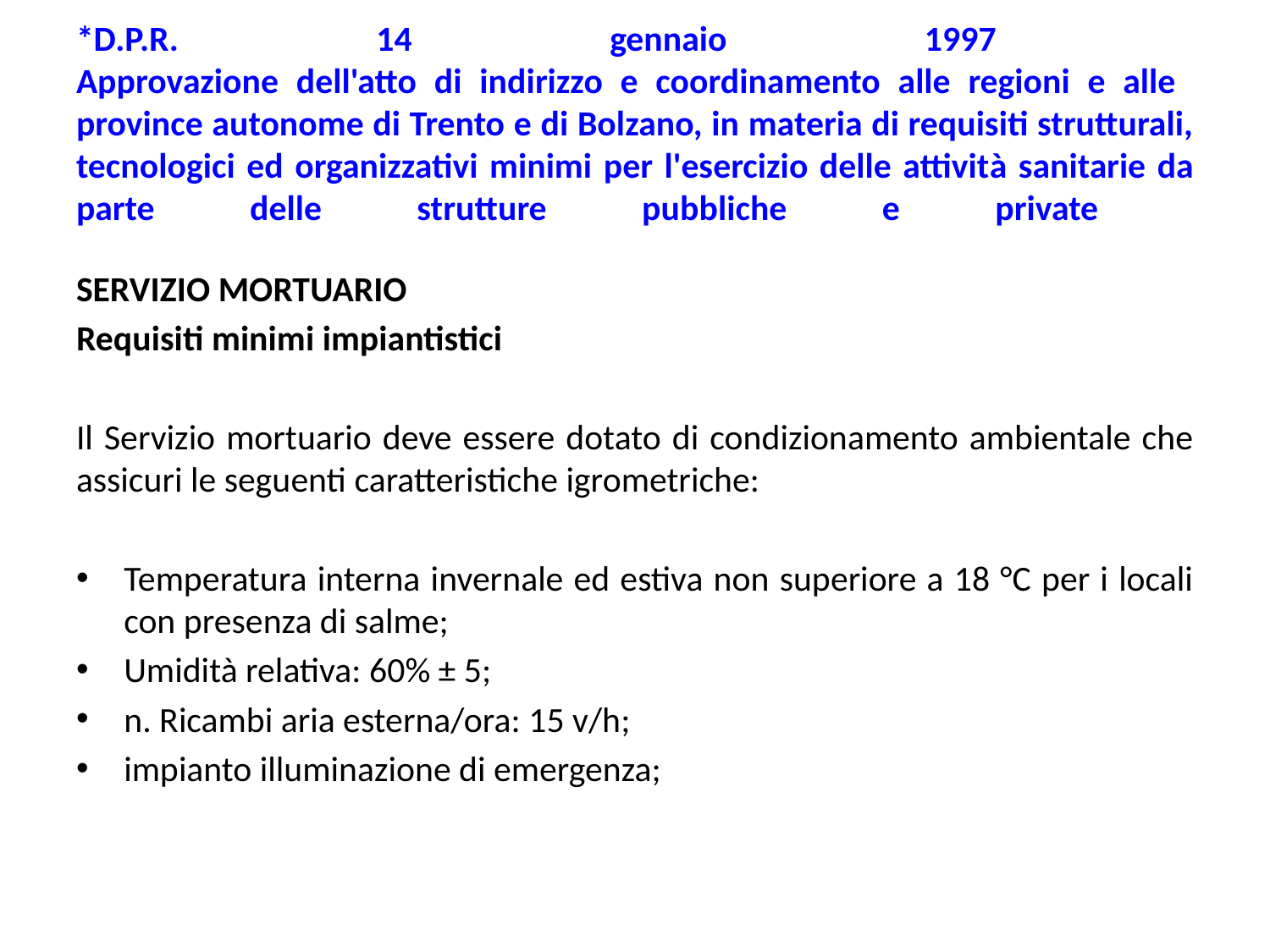

# *D.P.R. 14 gennaio 1997 Approvazione dell'atto di indirizzo e coordinamento alle regioni e alle province autonome di Trento e di Bolzano, in materia di requisiti strutturali, tecnologici ed organizzativi minimi per l'esercizio delle attività sanitarie da parte delle strutture pubbliche e private
Servizio mortuario
Requisiti minimi impiantistici

Il Servizio mortuario deve essere dotato di condizionamento ambientale che assicuri le seguenti caratteristiche igrometriche:

Temperatura interna invernale ed estiva non superiore a 18 °C per i locali con presenza di salme;
Umidità relativa: 60% ± 5;
n. Ricambi aria esterna/ora: 15 v/h;
impianto illuminazione di emergenza;